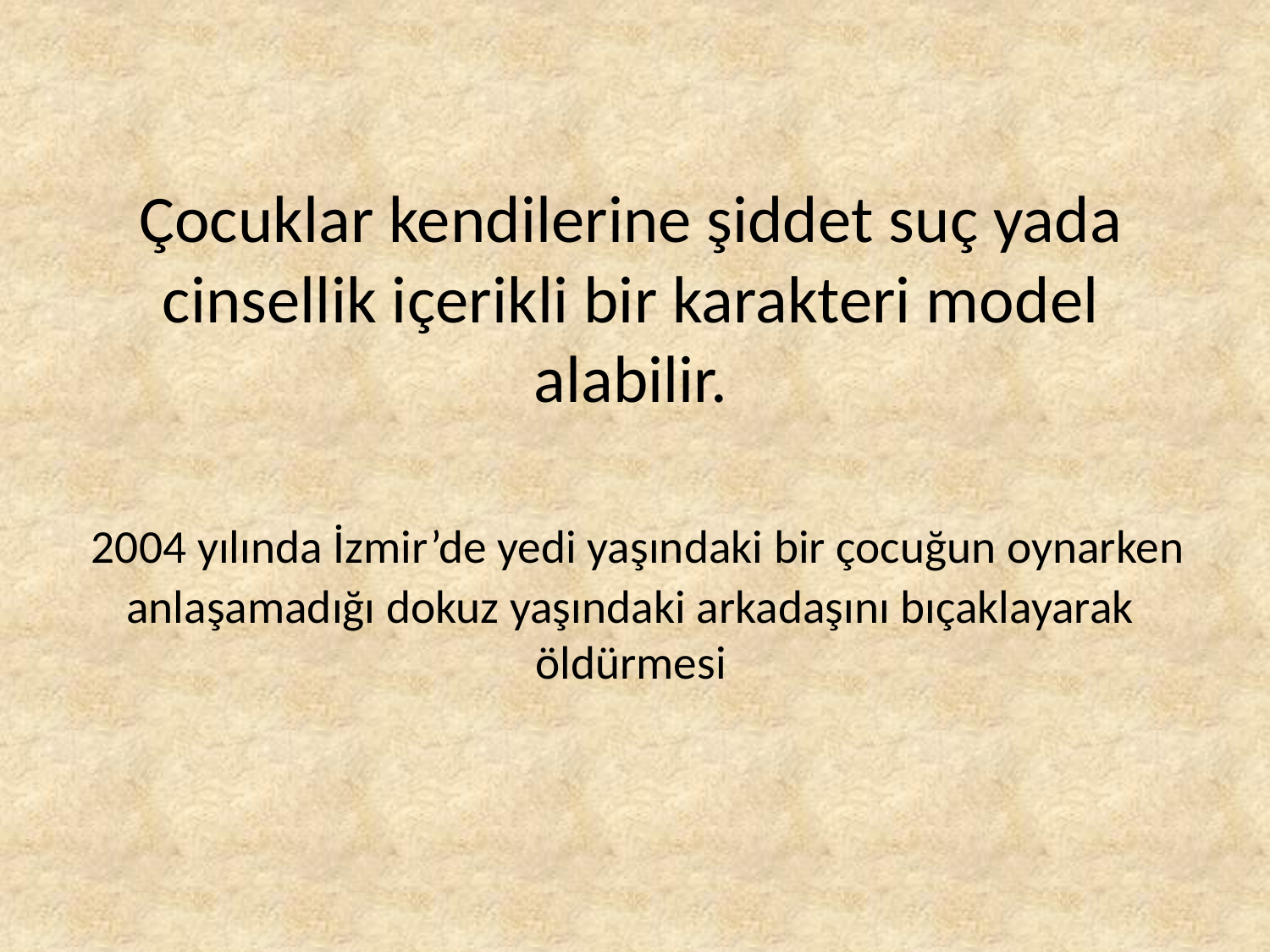

# Çocuklar kendilerine şiddet suç yada cinsellik içerikli bir karakteri model alabilir. 2004 yılında İzmir’de yedi yaşındaki bir çocuğun oynarken anlaşamadığı dokuz yaşındaki arkadaşını bıçaklayarak öldürmesi